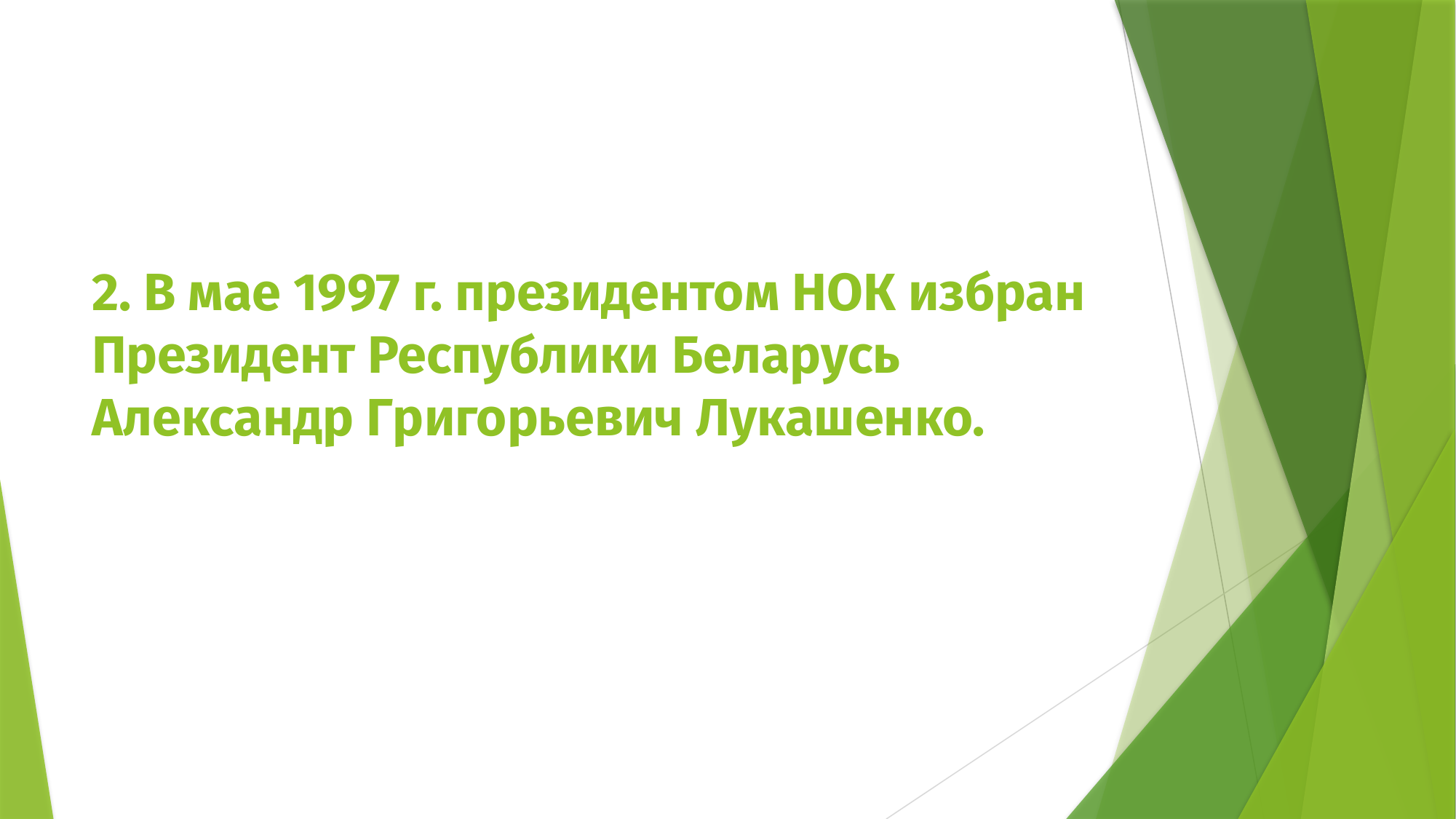

# 2. В мае 1997 г. президентом НОК избран Президент Республики Беларусь Александр Григорьевич Лукашенко.